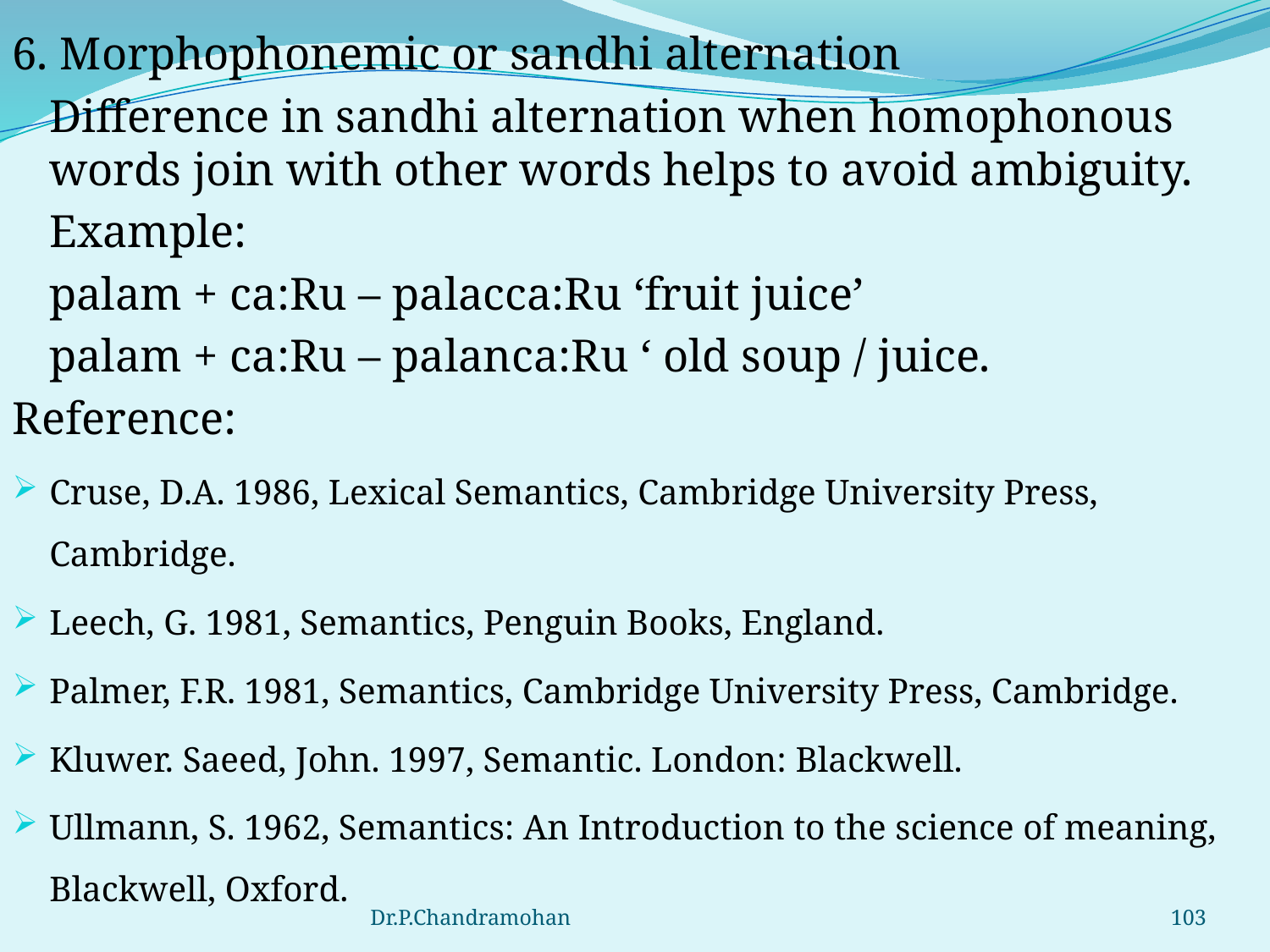

6. Morphophonemic or sandhi alternation
		Difference in sandhi alternation when homophonous words join with other words helps to avoid ambiguity.
	Example:
		palam + ca:Ru – palacca:Ru ‘fruit juice’
		palam + ca:Ru – palanca:Ru ‘ old soup / juice.
Reference:
Cruse, D.A. 1986, Lexical Semantics, Cambridge University Press, Cambridge.
Leech, G. 1981, Semantics, Penguin Books, England.
Palmer, F.R. 1981, Semantics, Cambridge University Press, Cambridge.
Kluwer. Saeed, John. 1997, Semantic. London: Blackwell.
Ullmann, S. 1962, Semantics: An Introduction to the science of meaning, Blackwell, Oxford.

Dr.P.Chandramohan
103